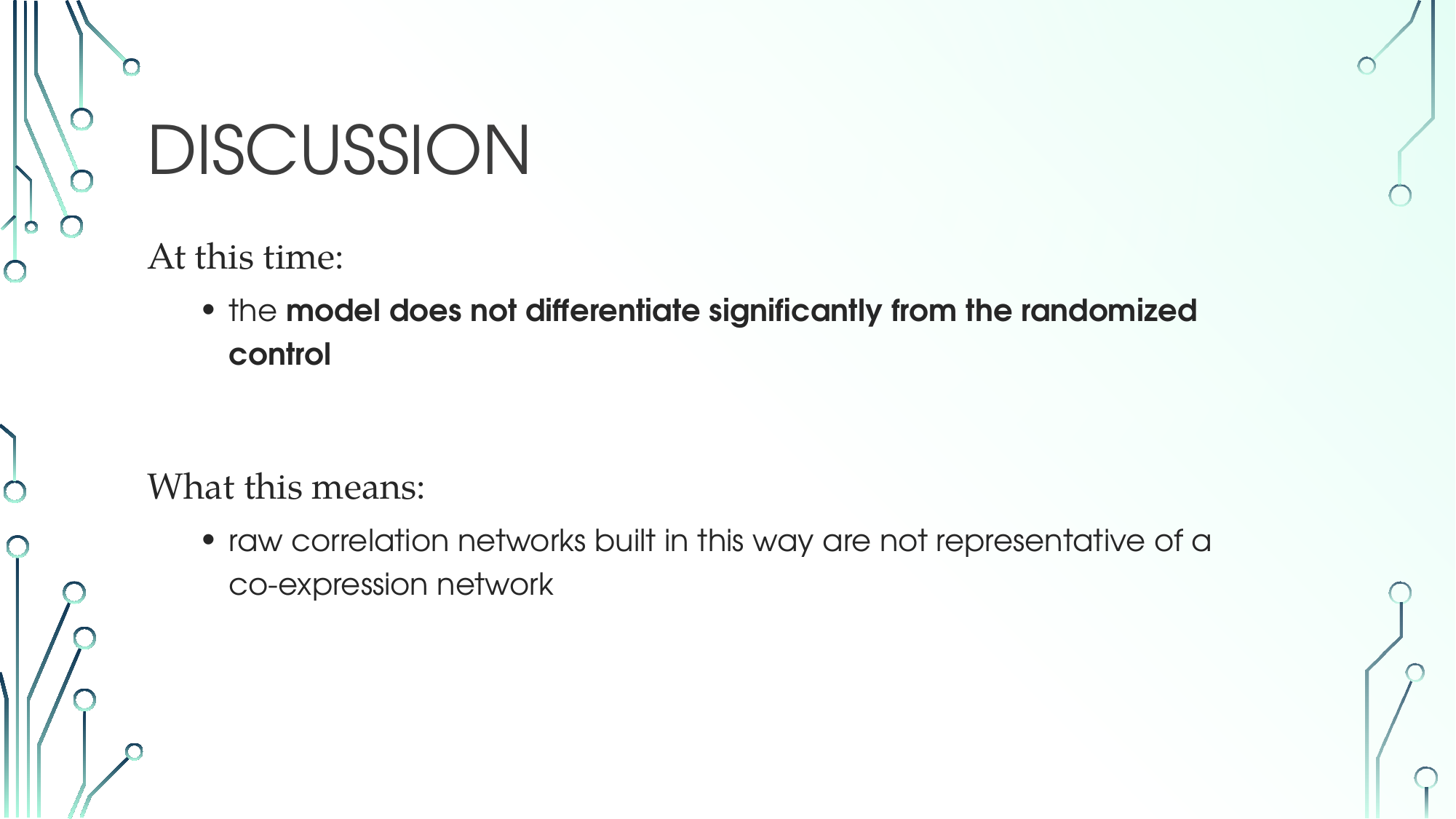

# Discussion
At this time:
the model does not differentiate significantly from the randomized control

What this means:
raw correlation networks built in this way are not representative of a
co-expression network